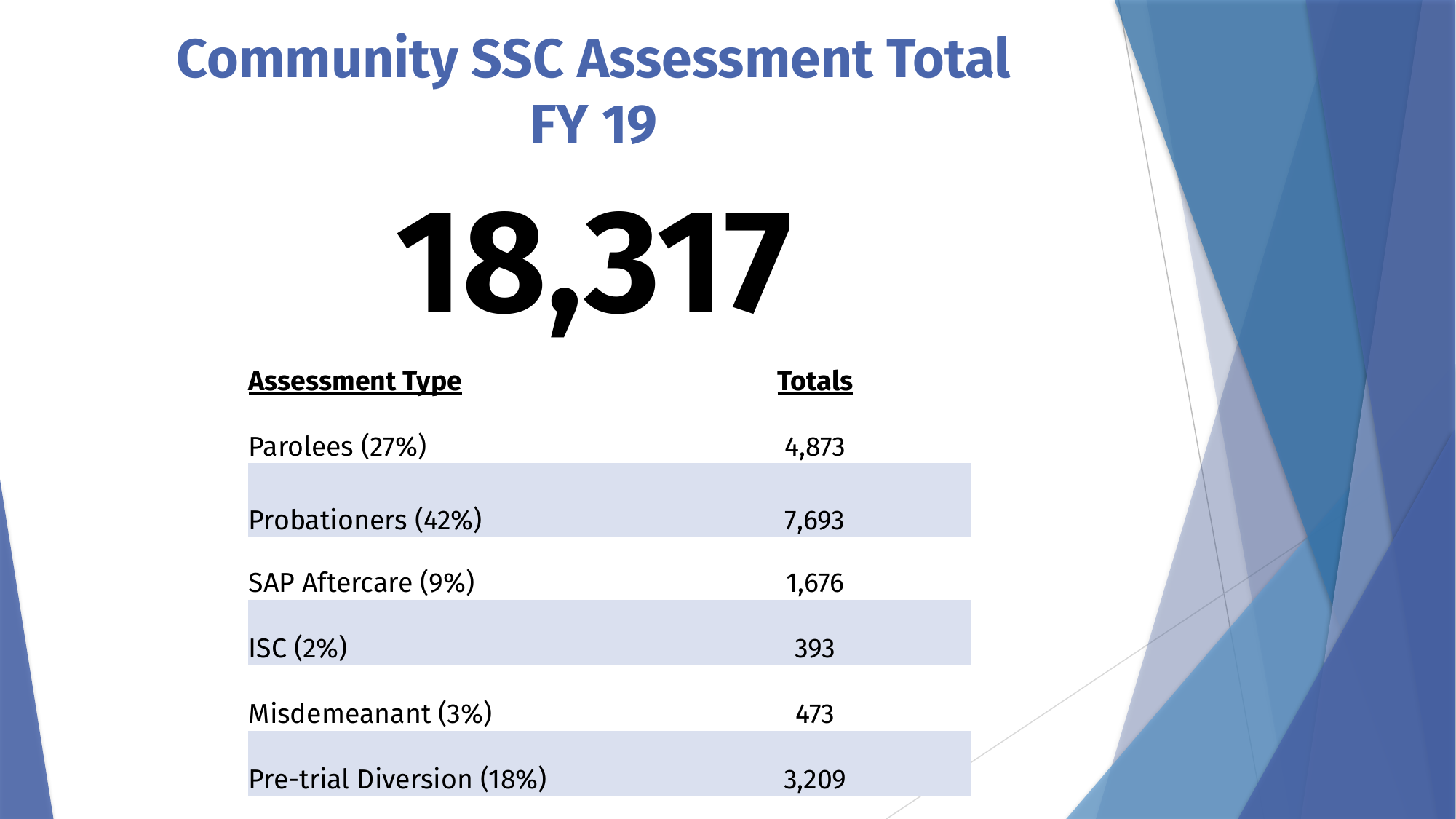

# Community SSC Assessment Total FY 19
18,317
| Assessment Type | Totals |
| --- | --- |
| Parolees (27%) | 4,873 |
| Probationers (42%) | 7,693 |
| SAP Aftercare (9%) | 1,676 |
| ISC (2%) | 393 |
| Misdemeanant (3%) | 473 |
| Pre-trial Diversion (18%) | 3,209 |